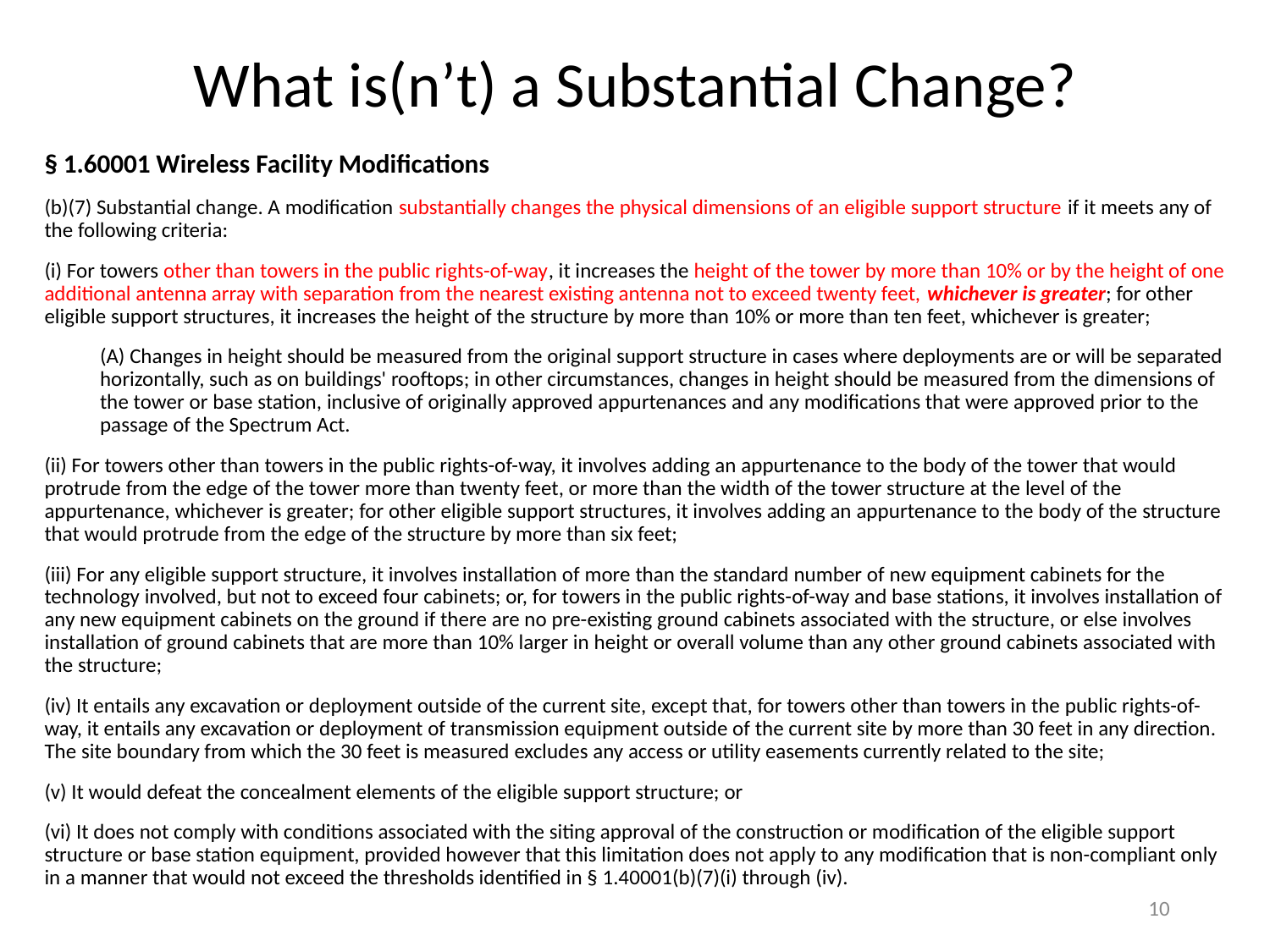

# What is(n’t) a Substantial Change?
§ 1.60001 Wireless Facility Modifications
(b)(7) Substantial change. A modification substantially changes the physical dimensions of an eligible support structure if it meets any of the following criteria:
(i) For towers other than towers in the public rights-of-way, it increases the height of the tower by more than 10% or by the height of one additional antenna array with separation from the nearest existing antenna not to exceed twenty feet, whichever is greater; for other eligible support structures, it increases the height of the structure by more than 10% or more than ten feet, whichever is greater;
(A) Changes in height should be measured from the original support structure in cases where deployments are or will be separated horizontally, such as on buildings' rooftops; in other circumstances, changes in height should be measured from the dimensions of the tower or base station, inclusive of originally approved appurtenances and any modifications that were approved prior to the passage of the Spectrum Act.
(ii) For towers other than towers in the public rights-of-way, it involves adding an appurtenance to the body of the tower that would protrude from the edge of the tower more than twenty feet, or more than the width of the tower structure at the level of the appurtenance, whichever is greater; for other eligible support structures, it involves adding an appurtenance to the body of the structure that would protrude from the edge of the structure by more than six feet;
(iii) For any eligible support structure, it involves installation of more than the standard number of new equipment cabinets for the technology involved, but not to exceed four cabinets; or, for towers in the public rights-of-way and base stations, it involves installation of any new equipment cabinets on the ground if there are no pre-existing ground cabinets associated with the structure, or else involves installation of ground cabinets that are more than 10% larger in height or overall volume than any other ground cabinets associated with the structure;
(iv) It entails any excavation or deployment outside of the current site, except that, for towers other than towers in the public rights-of-way, it entails any excavation or deployment of transmission equipment outside of the current site by more than 30 feet in any direction. The site boundary from which the 30 feet is measured excludes any access or utility easements currently related to the site;
(v) It would defeat the concealment elements of the eligible support structure; or
(vi) It does not comply with conditions associated with the siting approval of the construction or modification of the eligible support structure or base station equipment, provided however that this limitation does not apply to any modification that is non-compliant only in a manner that would not exceed the thresholds identified in § 1.40001(b)(7)(i) through (iv).
10